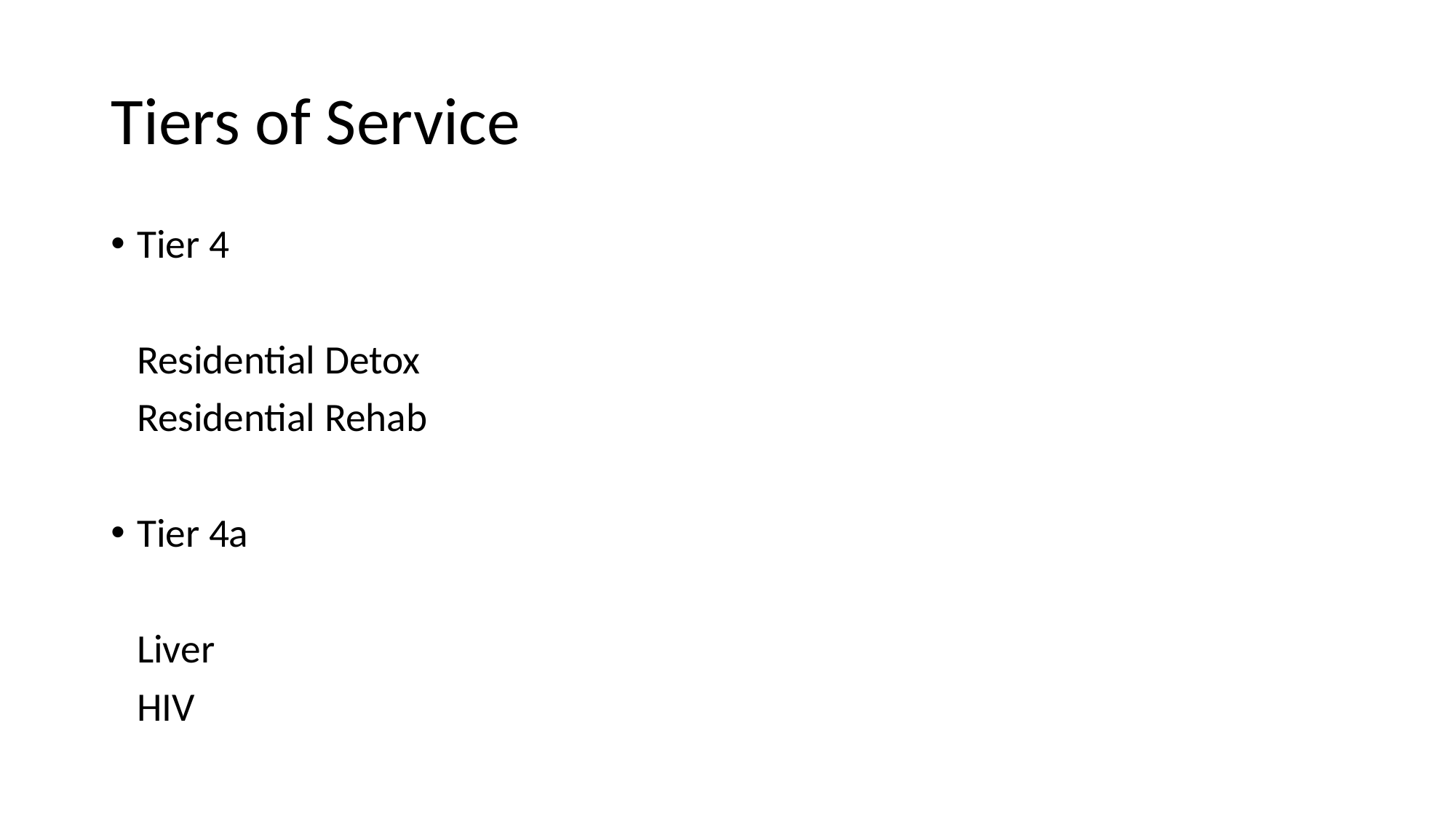

# Tiers of Service
Tier 4

	Residential Detox
	Residential Rehab

Tier 4a

	Liver
	HIV